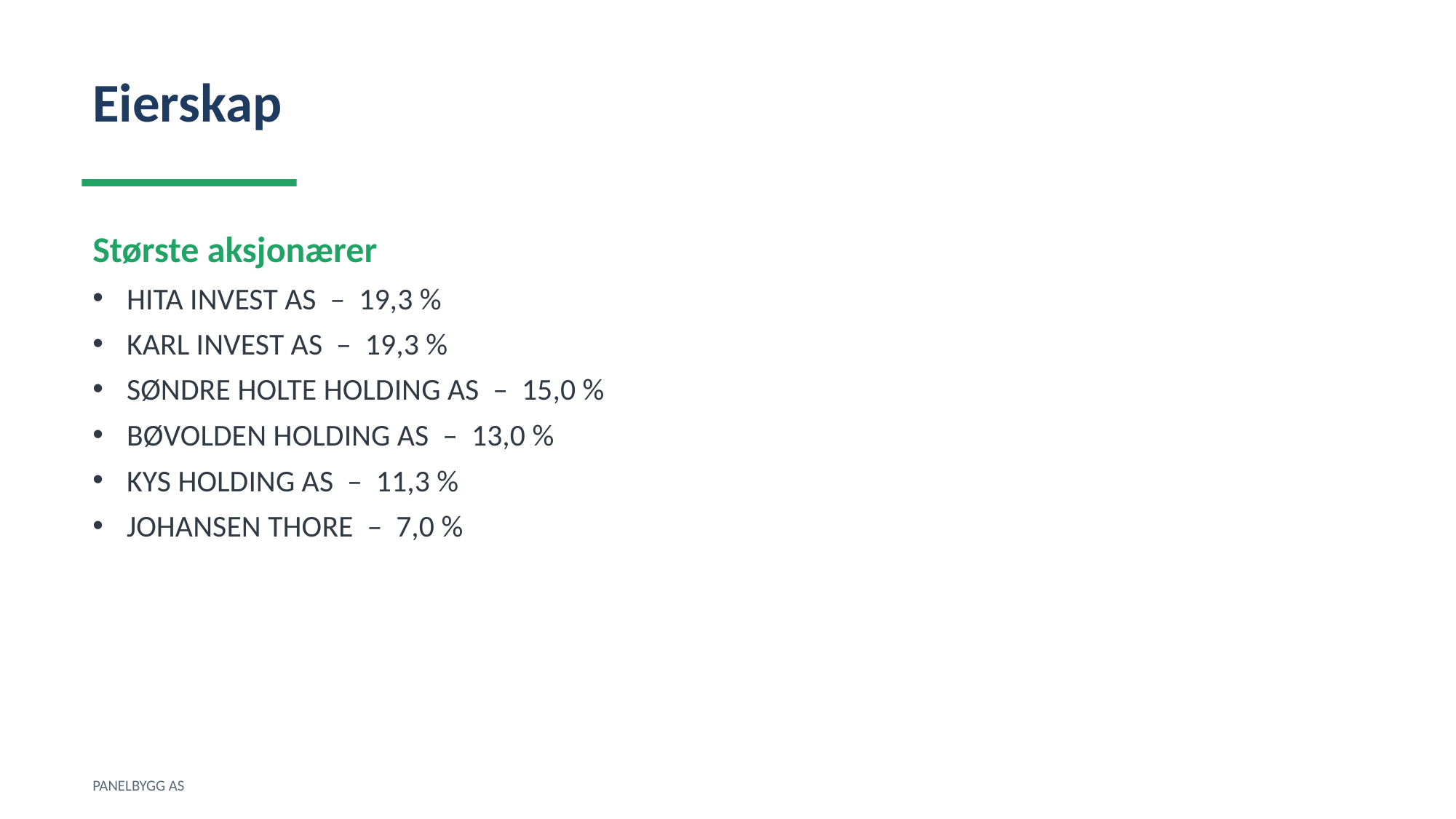

Eierskap

Største aksjonærer
HITA INVEST AS  –  19,3 %
KARL INVEST AS  –  19,3 %
SØNDRE HOLTE HOLDING AS  –  15,0 %
BØVOLDEN HOLDING AS  –  13,0 %
KYS HOLDING AS  –  11,3 %
JOHANSEN THORE  –  7,0 %
PANELBYGG AS